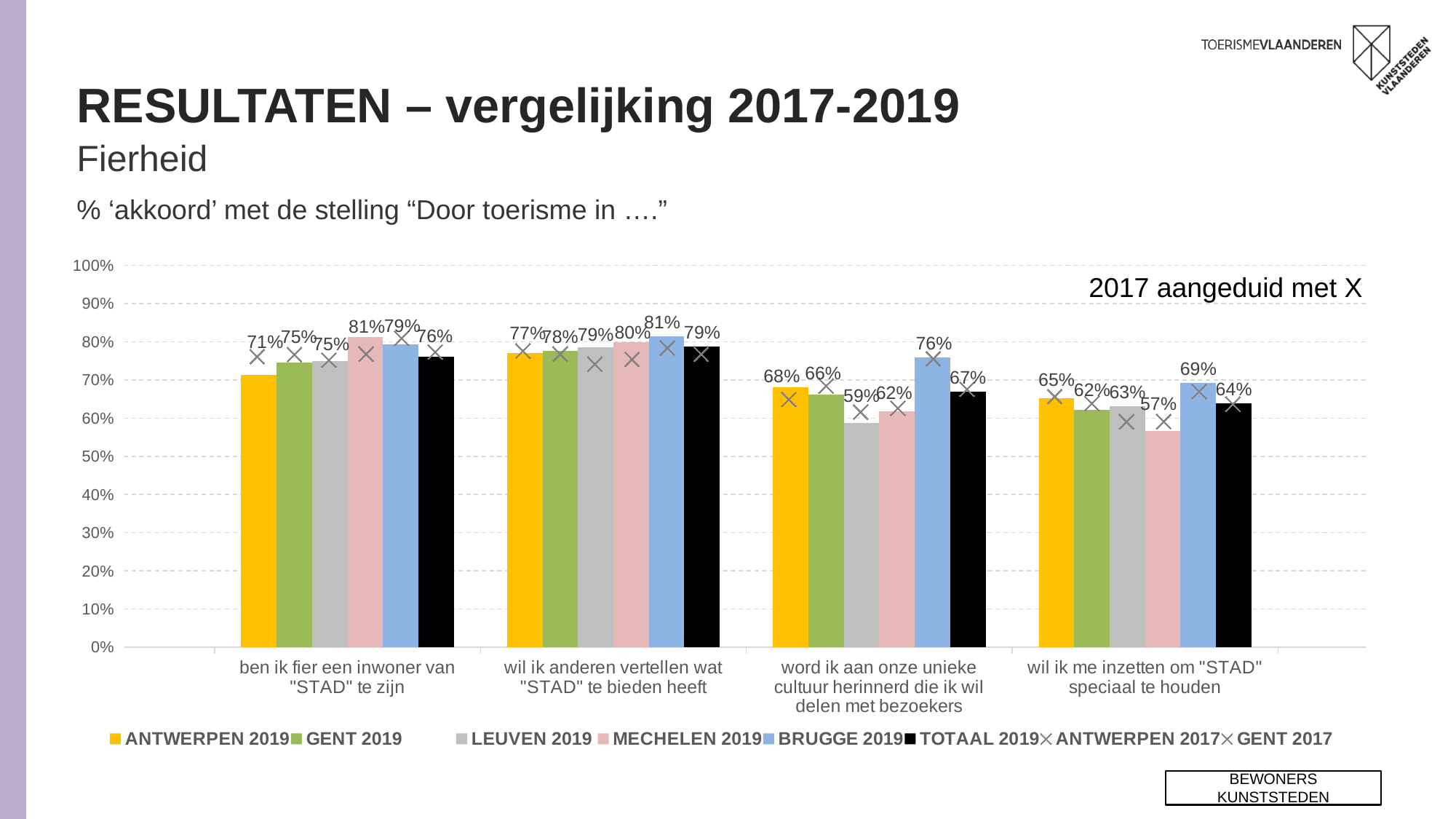

RESULTATEN – vergelijking 2017-2019
Fierheid
% ‘akkoord’ met de stelling “Door toerisme in ….”

### Chart

| Category | ANTWERPEN 2019 | GENT 2019 | LEUVEN 2019 | MECHELEN 2019 | BRUGGE 2019 | TOTAAL 2019 | ANTWERPEN 2017 | GENT 2017 | LEUVEN 2017 | MECHELEN 2017 | BRUGGE 2017 | TOTAAL 2017 |
|---|---|---|---|---|---|---|---|---|---|---|---|---|
| ben ik fier een inwoner van "STAD" te zijn | 0.713 | 0.746 | 0.75 | 0.813 | 0.793 | 0.76 | 0.7613440073172661 | 0.7667709476778277 | 0.7520513991138692 | 0.7680669228083187 | 0.8092757498054562 | 0.7732108742621214 |
| wil ik anderen vertellen wat "STAD" te bieden heeft | 0.77 | 0.776 | 0.786 | 0.799 | 0.814 | 0.788 | 0.7760831956066467 | 0.7681504389912897 | 0.7415058798767425 | 0.7542247223060095 | 0.7839289696681966 | 0.7676200442312954 |
| word ik aan onze unieke cultuur herinnerd die ik wil delen met bezoekers | 0.68 | 0.662 | 0.588 | 0.617 | 0.758 | 0.669 | 0.649175717734655 | 0.6844394864957741 | 0.6164150573307899 | 0.6261984864574598 | 0.7557626795050099 | 0.6758607144983126 |
| wil ik me inzetten om "STAD" speciaal te houden | 0.653 | 0.622 | 0.631 | 0.566 | 0.693 | 0.639 | 0.656994212853369 | 0.6385264505159763 | 0.5907756586518803 | 0.5914854648155878 | 0.6698219196076489 | 0.6367764137226244 |
2017 aangeduid met X

Bewoners KUNSTSTEDEN